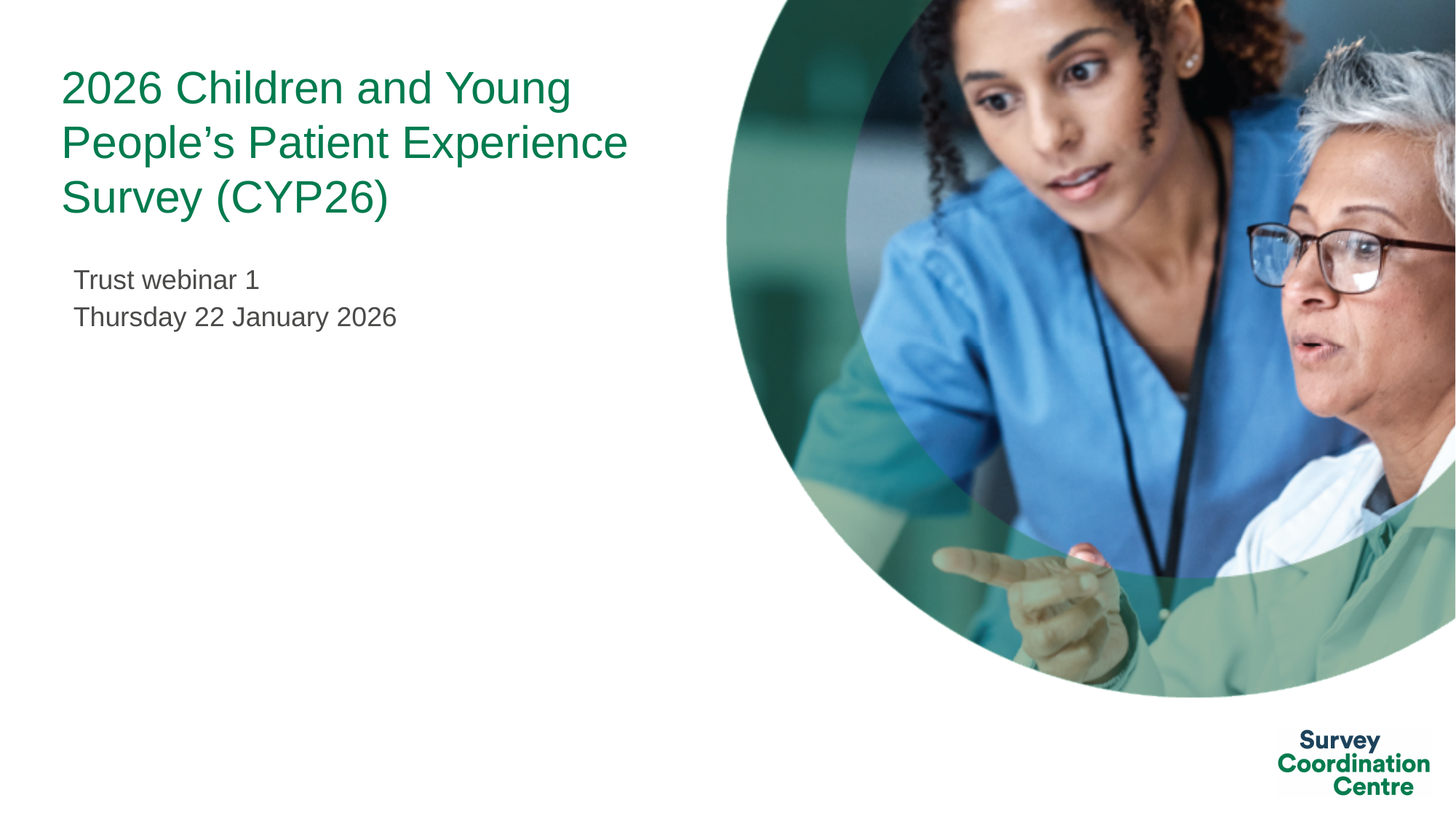

# 2026 Children and Young People’s Patient Experience Survey (CYP26)
Trust webinar 1
Thursday 22 January 2026